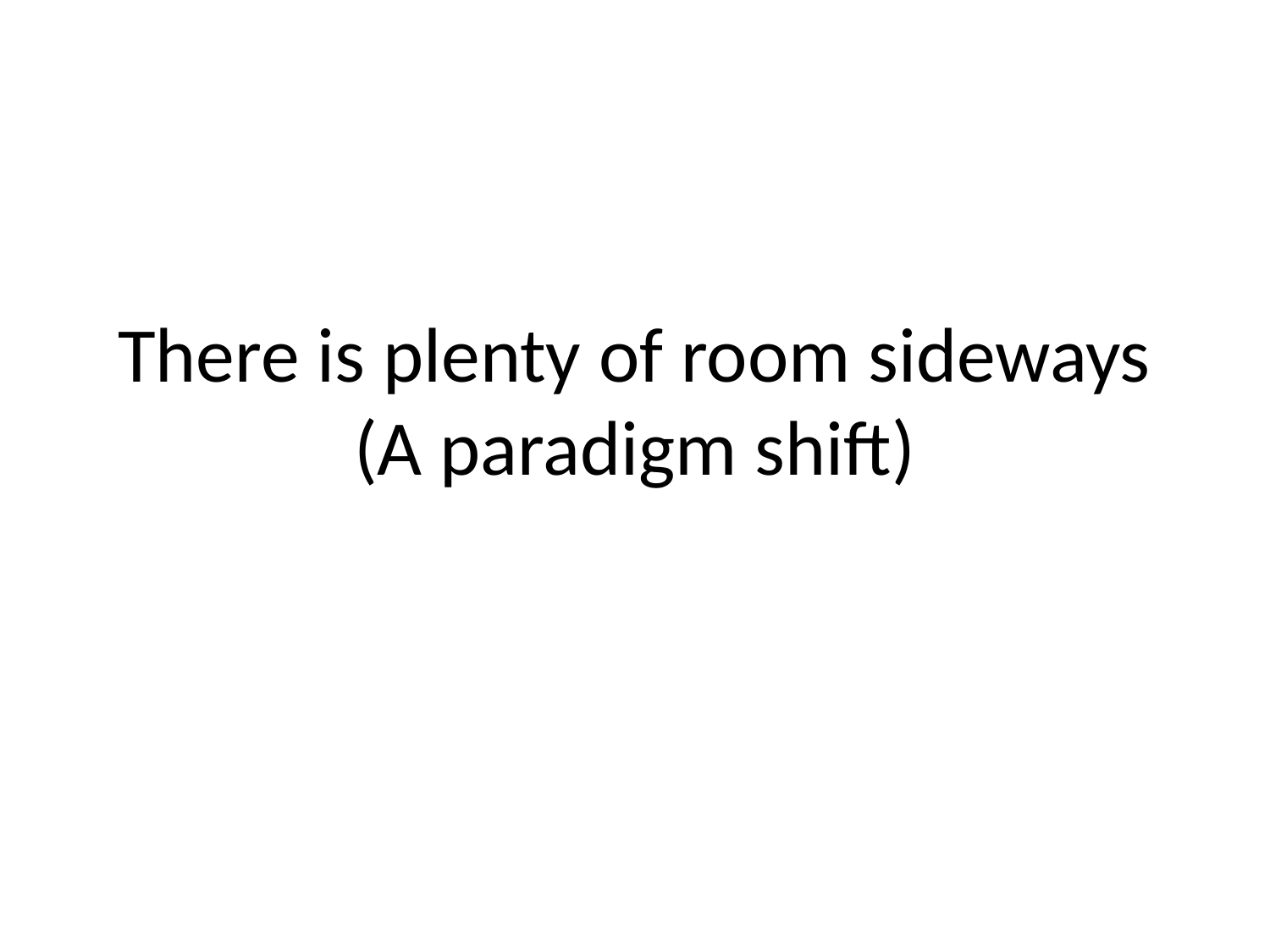

# There is plenty of room sideways (A paradigm shift)